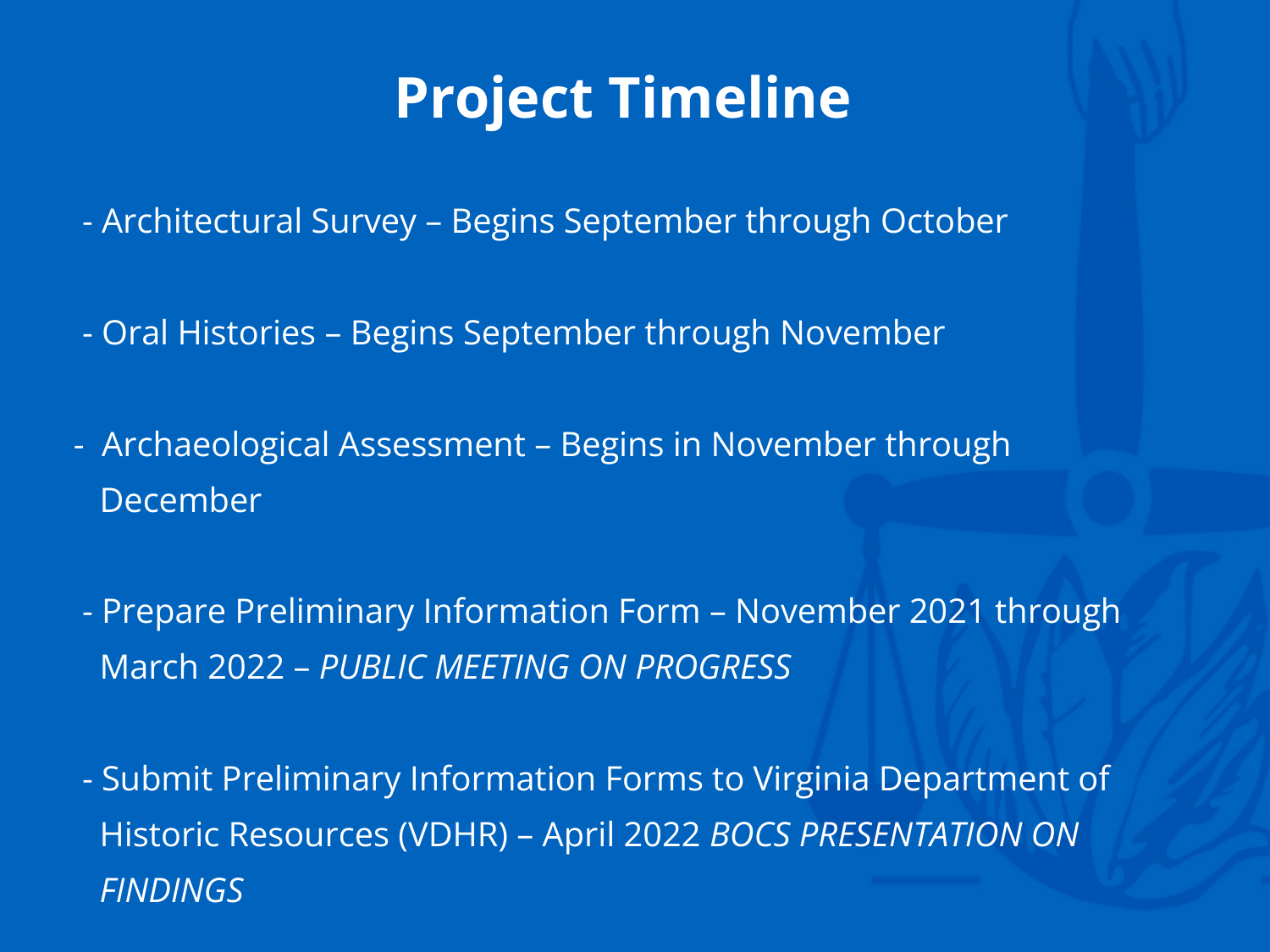

# Project Timeline

 - Architectural Survey – Begins September through October

 - Oral Histories – Begins September through November

-  Archaeological Assessment – Begins in November through
   December

 - Prepare Preliminary Information Form – November 2021 through
   March 2022 – PUBLIC MEETING ON PROGRESS

 - Submit Preliminary Information Forms to Virginia Department of
   Historic Resources (VDHR) – April 2022 BOCS PRESENTATION ON
   FINDINGS